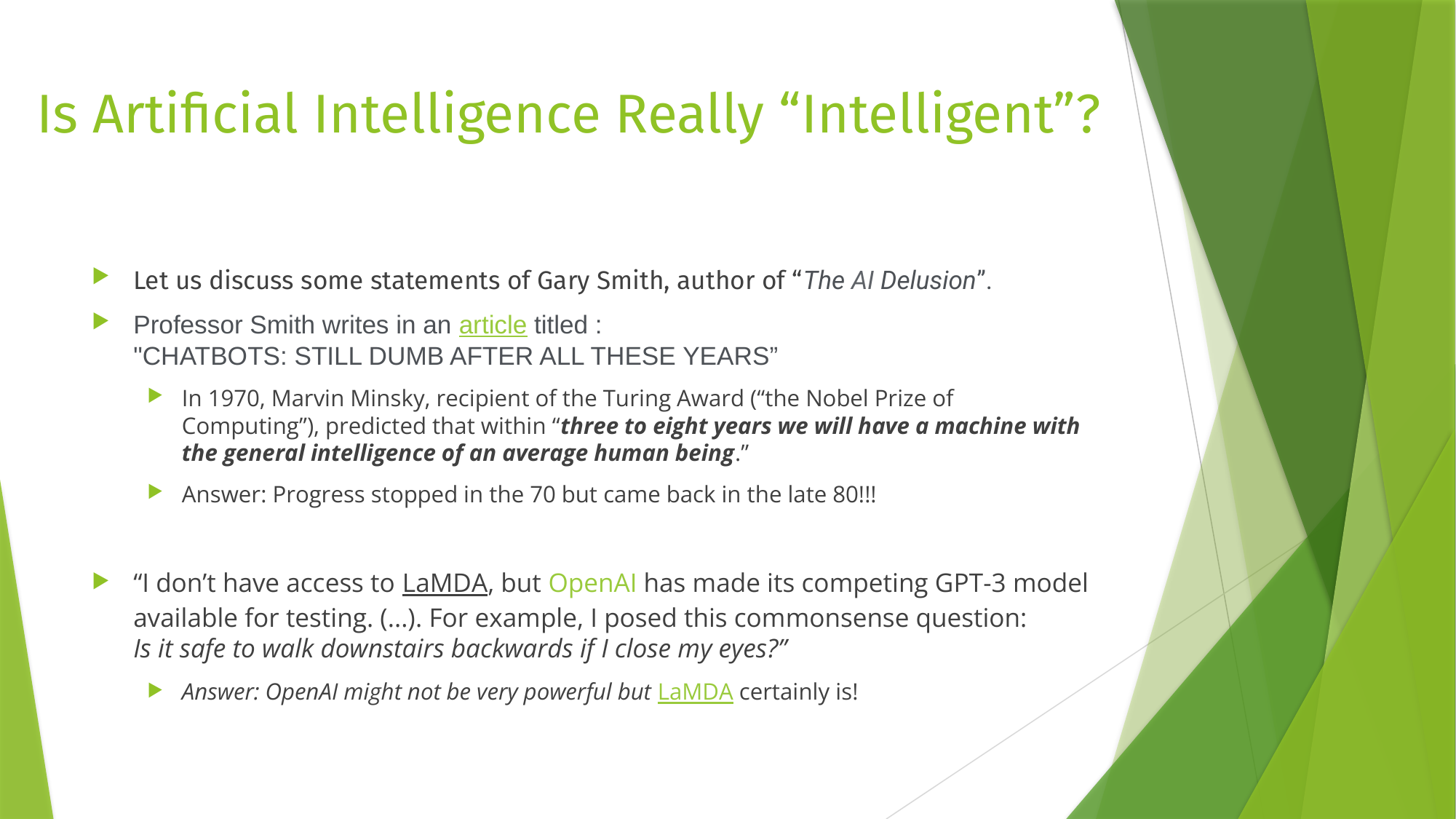

# Is Artificial Intelligence Really “Intelligent”?
Let us discuss some statements of Gary Smith, author of “The AI Delusion”.
Professor Smith writes in an article titled :
"CHATBOTS: STILL DUMB AFTER ALL THESE YEARS”
In 1970, Marvin Minsky, recipient of the Turing Award (“the Nobel Prize of Computing”), predicted that within “three to eight years we will have a machine with the general intelligence of an average human being.”
Answer: Progress stopped in the 70 but came back in the late 80!!!

“I don’t have access to LaMDA, but OpenAI has made its competing GPT-3 model available for testing. (...). For example, I posed this commonsense question:
Is it safe to walk downstairs backwards if I close my eyes?”
Answer: OpenAI might not be very powerful but LaMDA certainly is!